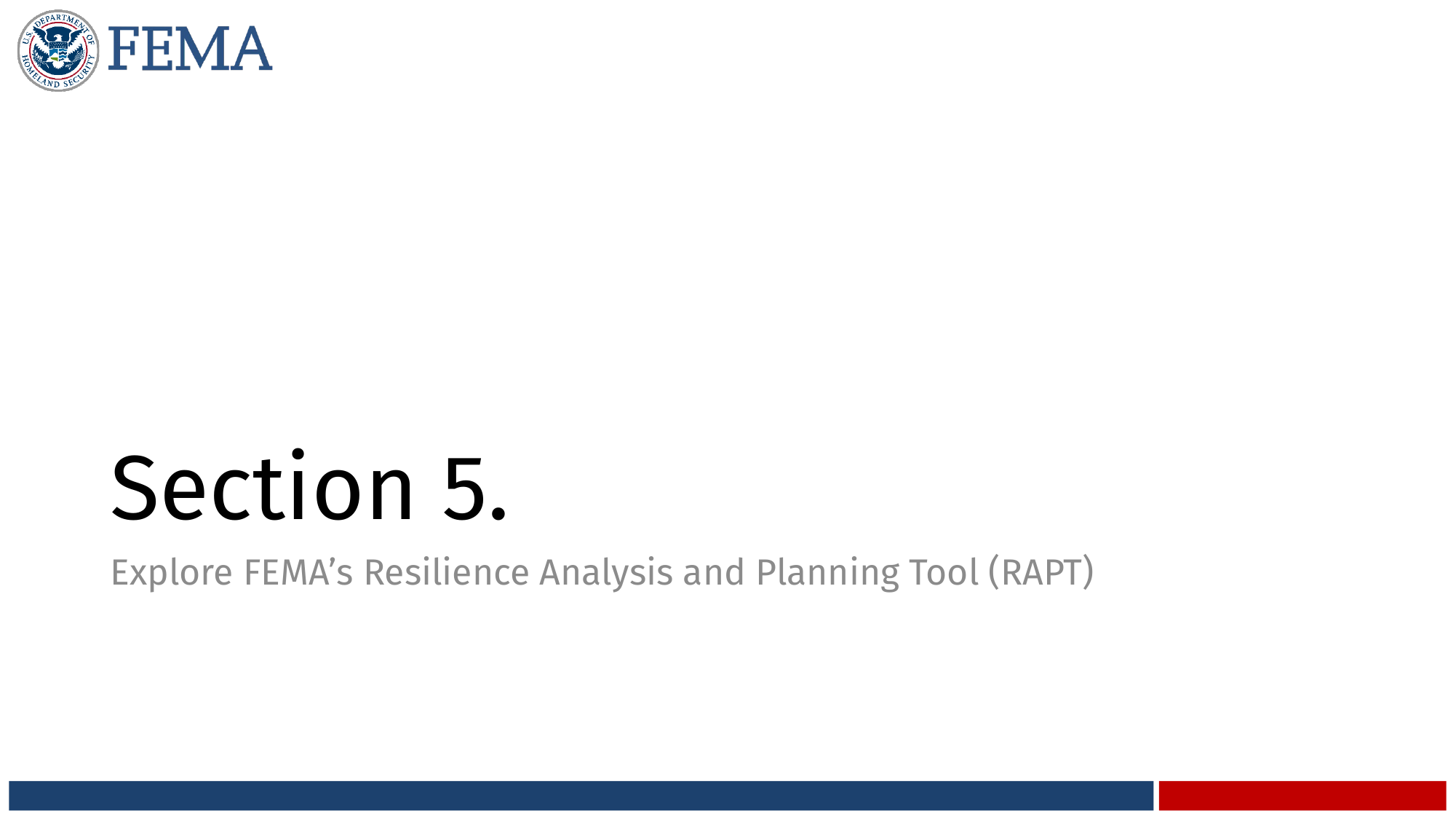

# Section 5.
Explore FEMA’s Resilience Analysis and Planning Tool (RAPT)